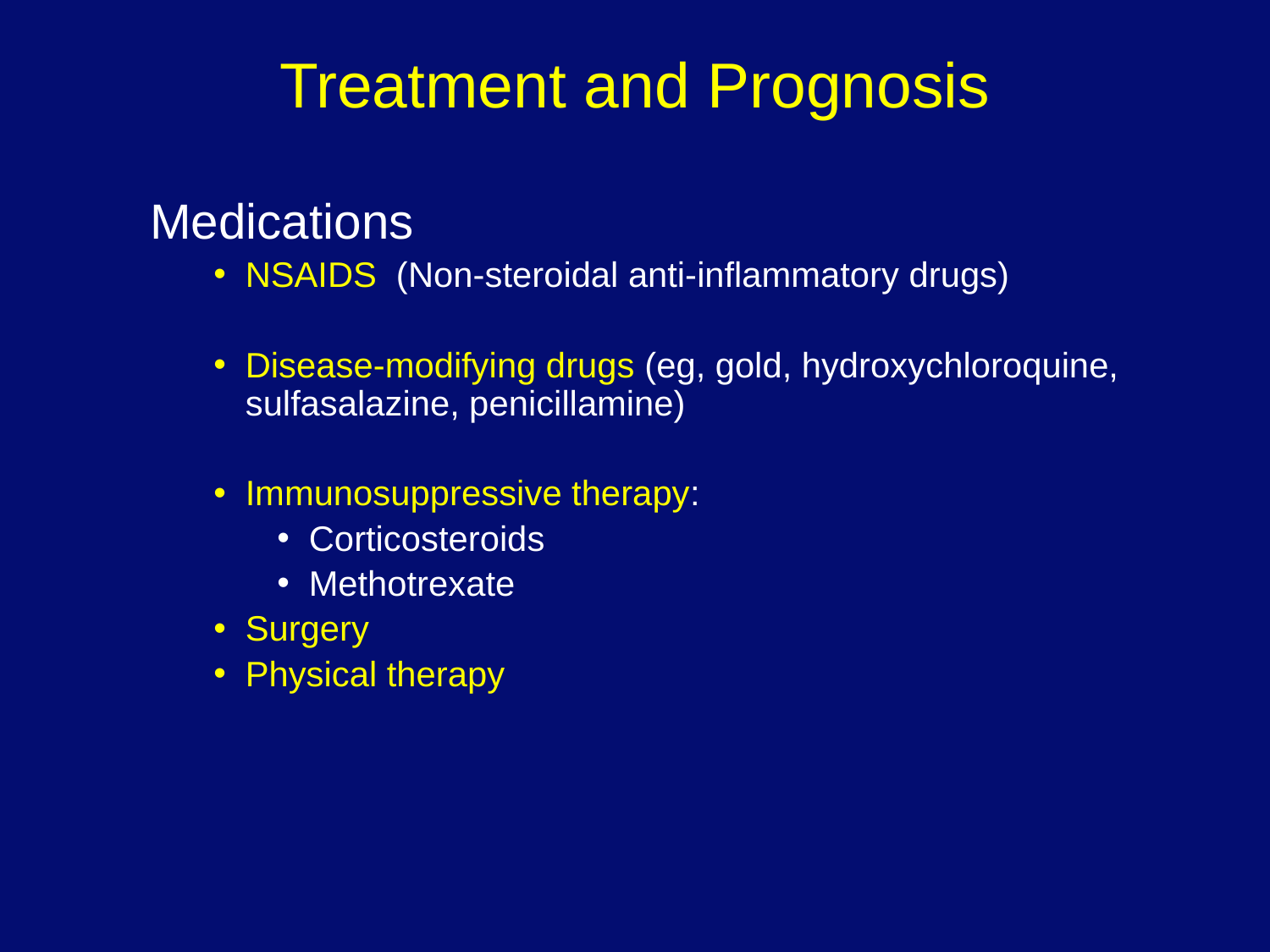

Treatment and Prognosis
Medications
NSAIDS  (Non-steroidal anti-inflammatory drugs)

Disease-modifying drugs (eg, gold, hydroxychloroquine, sulfasalazine, penicillamine)

Immunosuppressive therapy:
Corticosteroids
Methotrexate
Surgery
Physical therapy